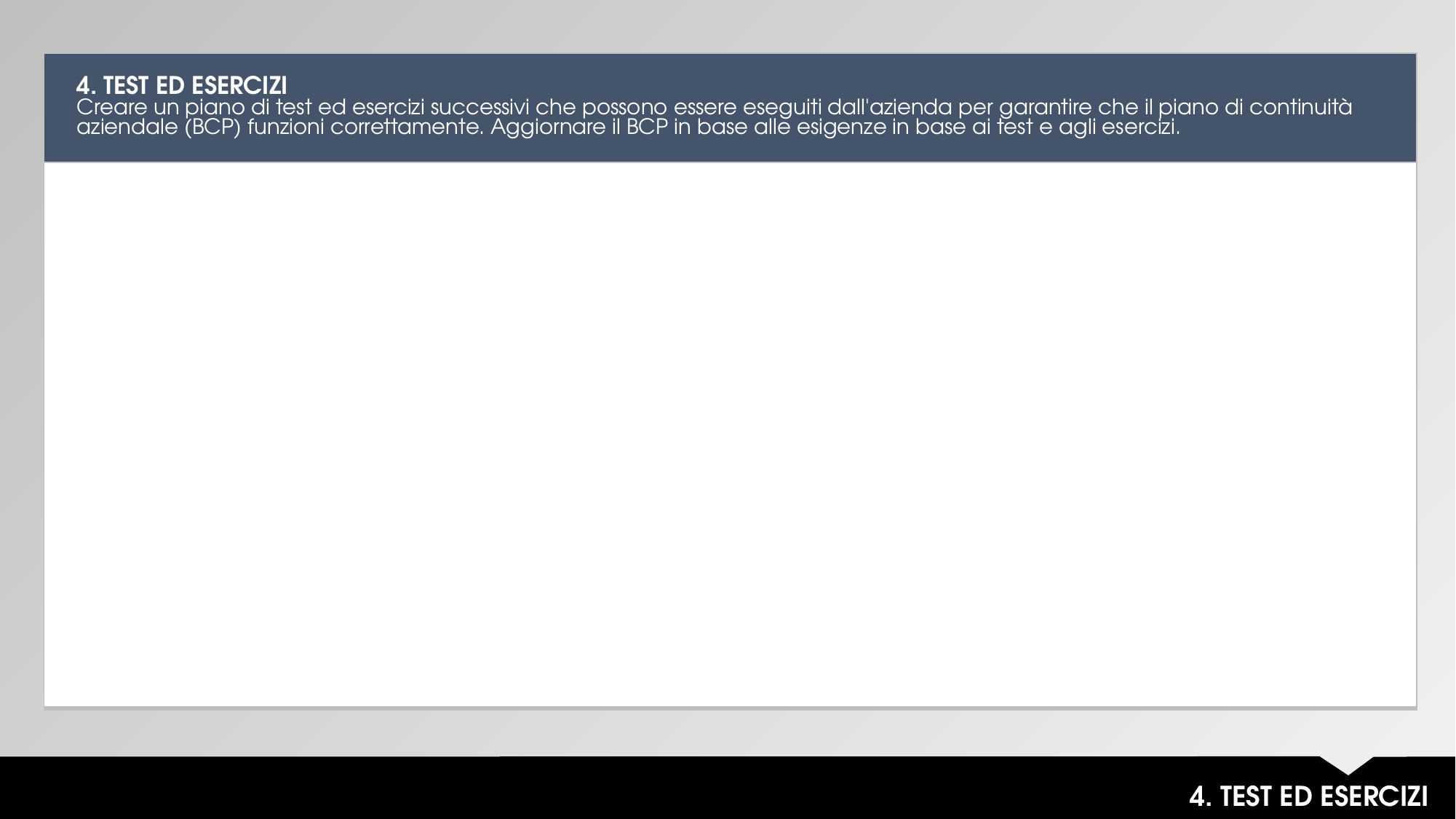

| 4. TEST ED ESERCIZI Creare un piano di test ed esercizi successivi che possono essere eseguiti dall'azienda per garantire che il piano di continuità aziendale (BCP) funzioni correttamente. Aggiornare il BCP in base alle esigenze in base ai test e agli esercizi. |
| --- |
|  |

4. TEST ED ESERCIZI